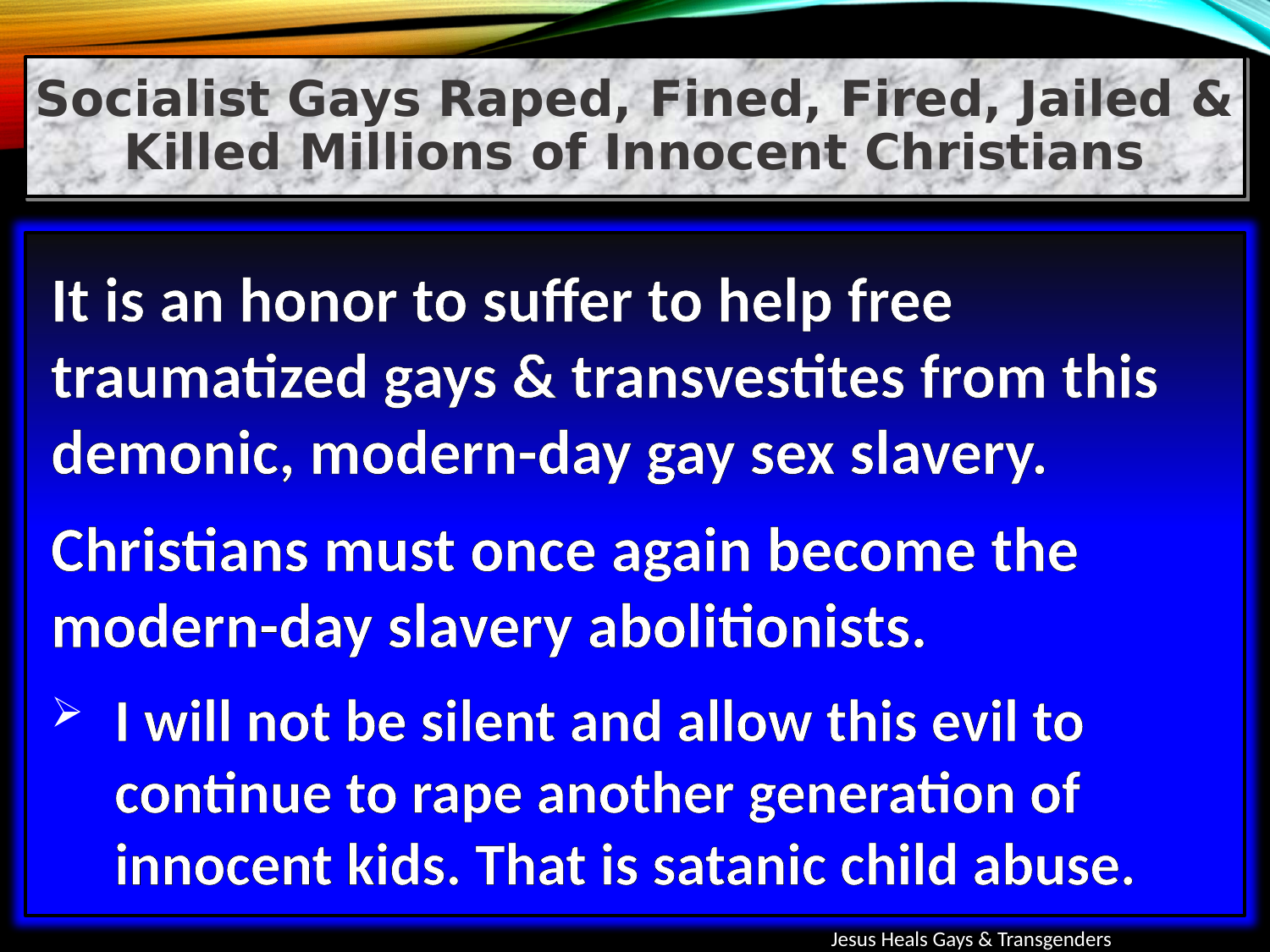

Socialist Gays Raped, Fined, Fired, Jailed & Killed Millions of Innocent Christians
It is an honor to suffer to help free traumatized gays & transvestites from this demonic, modern-day gay sex slavery.
Christians must once again become the modern-day slavery abolitionists.
I will not be silent and allow this evil to continue to rape another generation of innocent kids. That is satanic child abuse.
Jesus Heals Gays & Transgenders